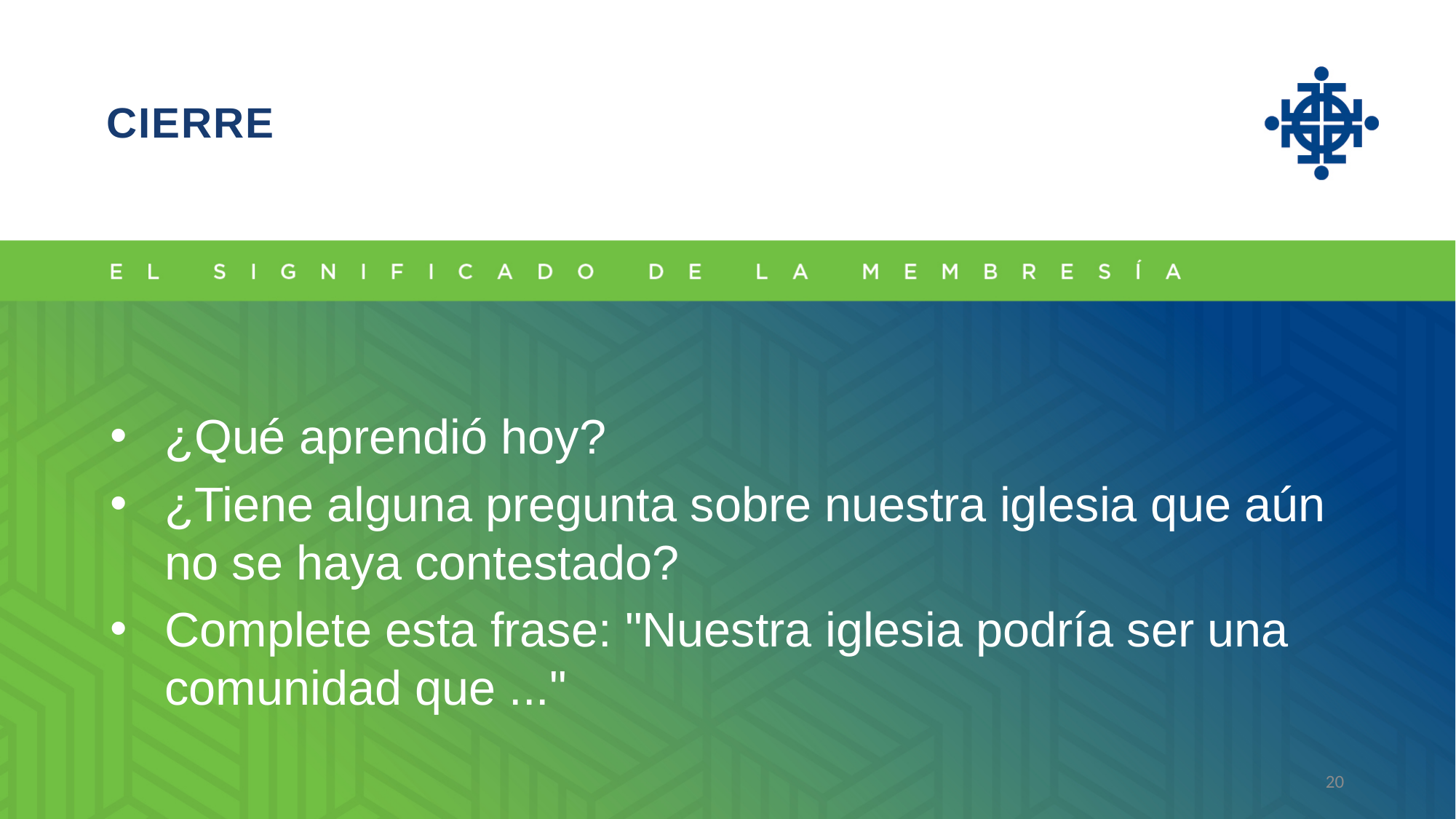

CIERRE
¿Qué aprendió hoy?
¿Tiene alguna pregunta sobre nuestra iglesia que aún no se haya contestado?
Complete esta frase: "Nuestra iglesia podría ser una comunidad que ..."
20